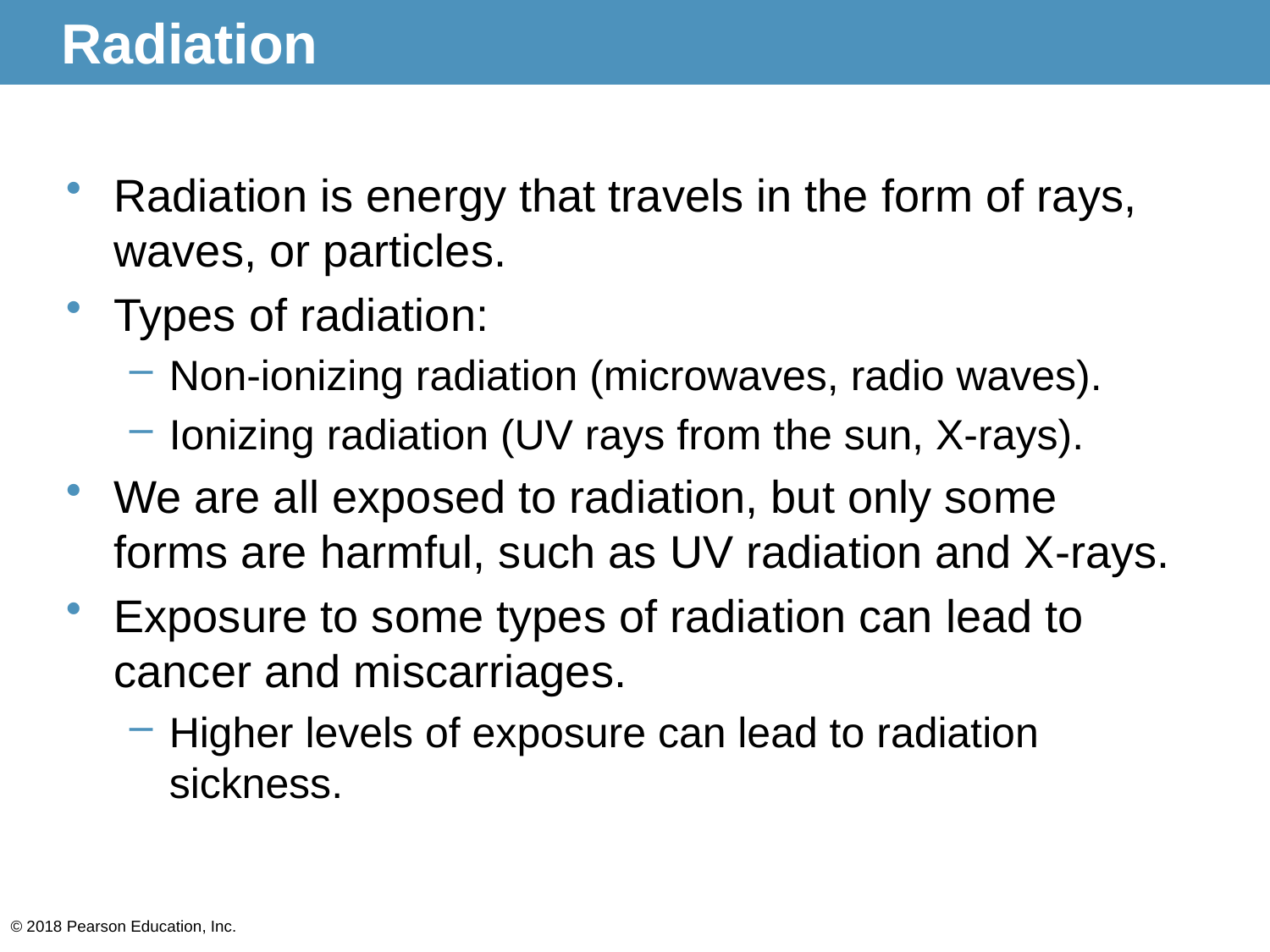

# Radiation
Radiation is energy that travels in the form of rays, waves, or particles.
Types of radiation:
Non-ionizing radiation (microwaves, radio waves).
Ionizing radiation (UV rays from the sun, X-rays).
We are all exposed to radiation, but only some forms are harmful, such as UV radiation and X-rays.
Exposure to some types of radiation can lead to cancer and miscarriages.
Higher levels of exposure can lead to radiation sickness.